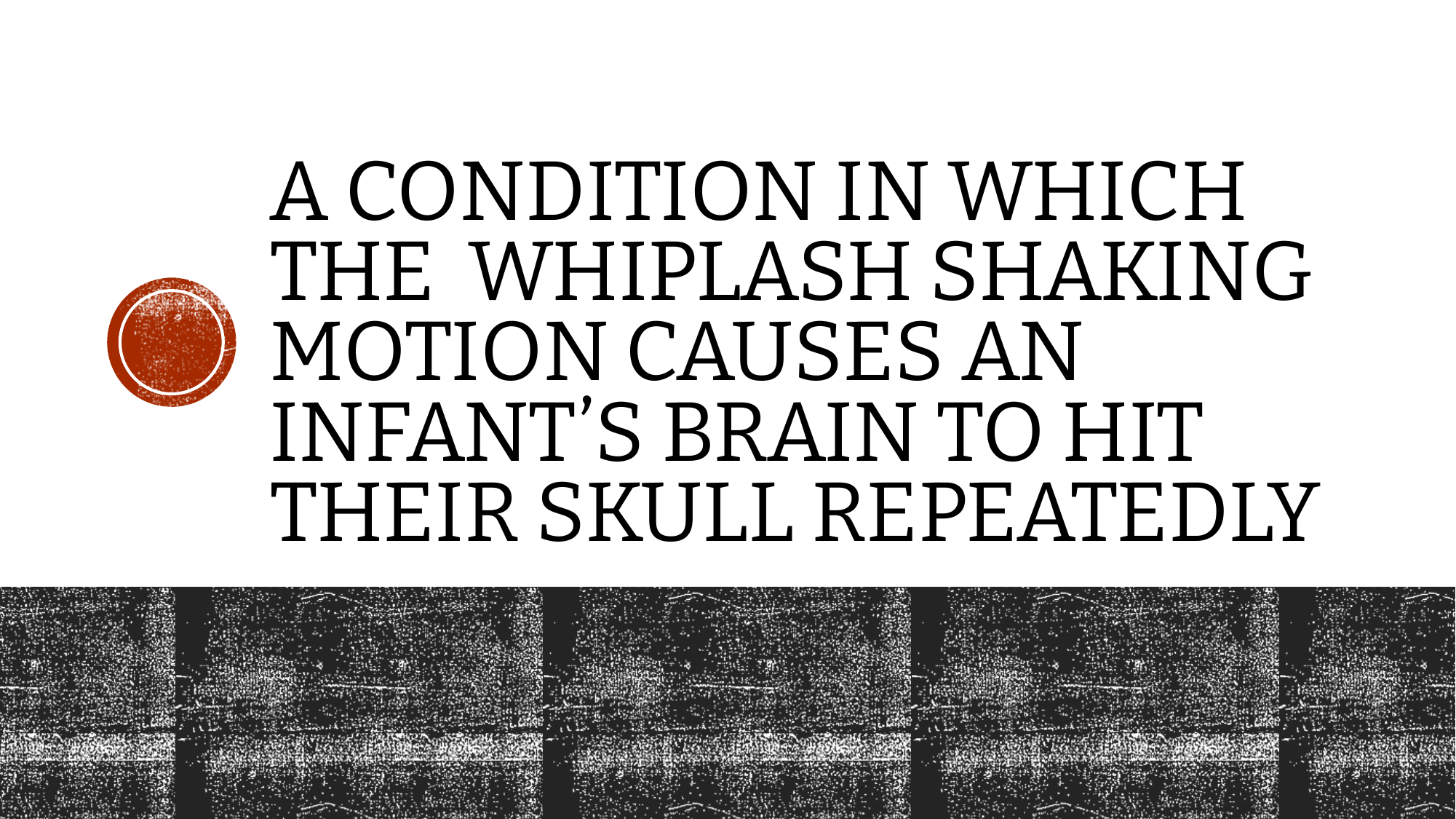

# A condition in which the  whiplash shaking motion causes an infant’s brain to hit their skull repeatedly